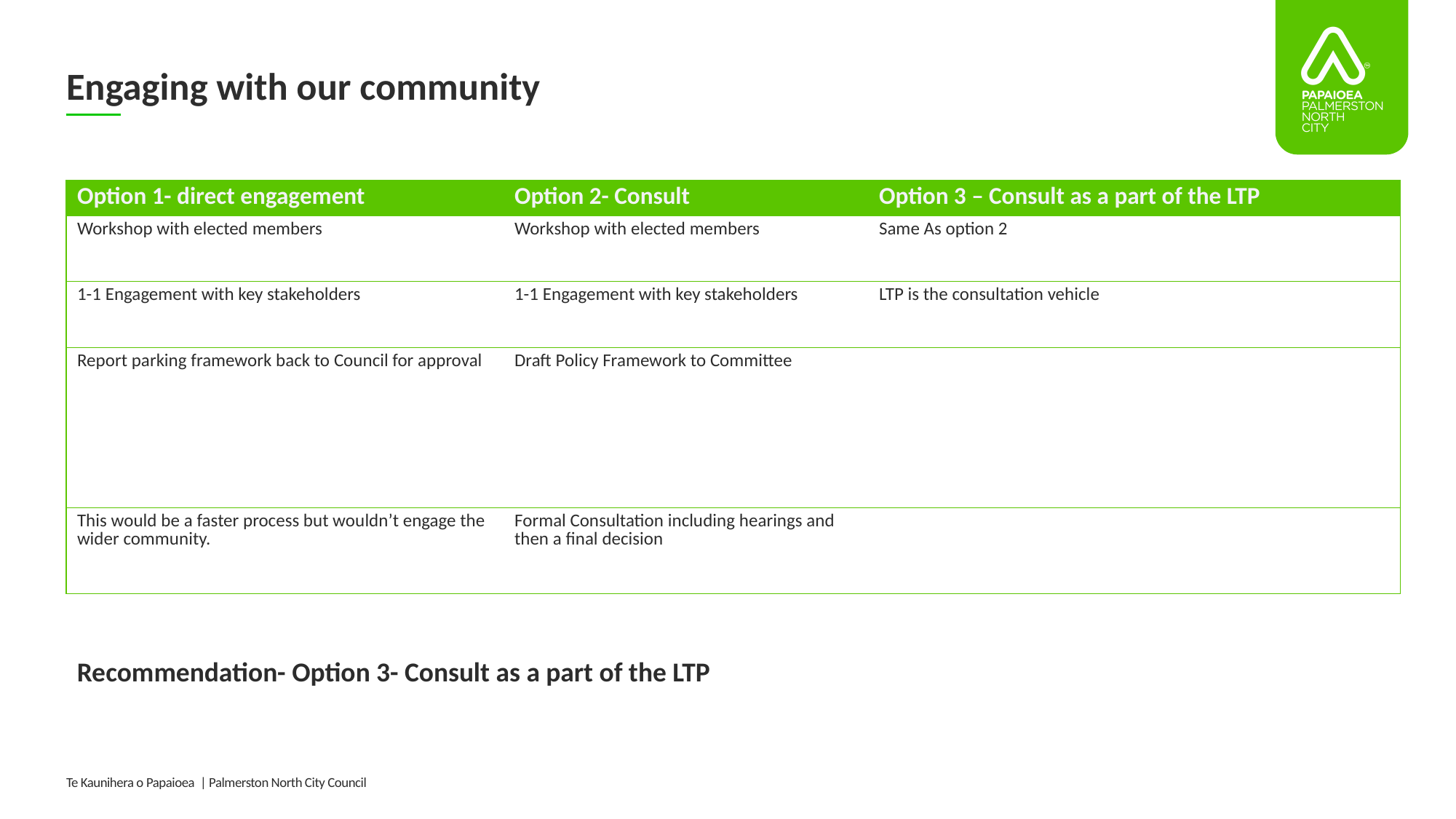

# Engaging with our community
| Option 1- direct engagement | Option 2- Consult | Option 3 – Consult as a part of the LTP |
| --- | --- | --- |
| Workshop with elected members | Workshop with elected members | Same As option 2 |
| 1-1 Engagement with key stakeholders | 1-1 Engagement with key stakeholders | LTP is the consultation vehicle |
| Report parking framework back to Council for approval | Draft Policy Framework to Committee |  |
| This would be a faster process but wouldn’t engage the wider community. | Formal Consultation including hearings and then a final decision |  |
Recommendation- Option 3- Consult as a part of the LTP